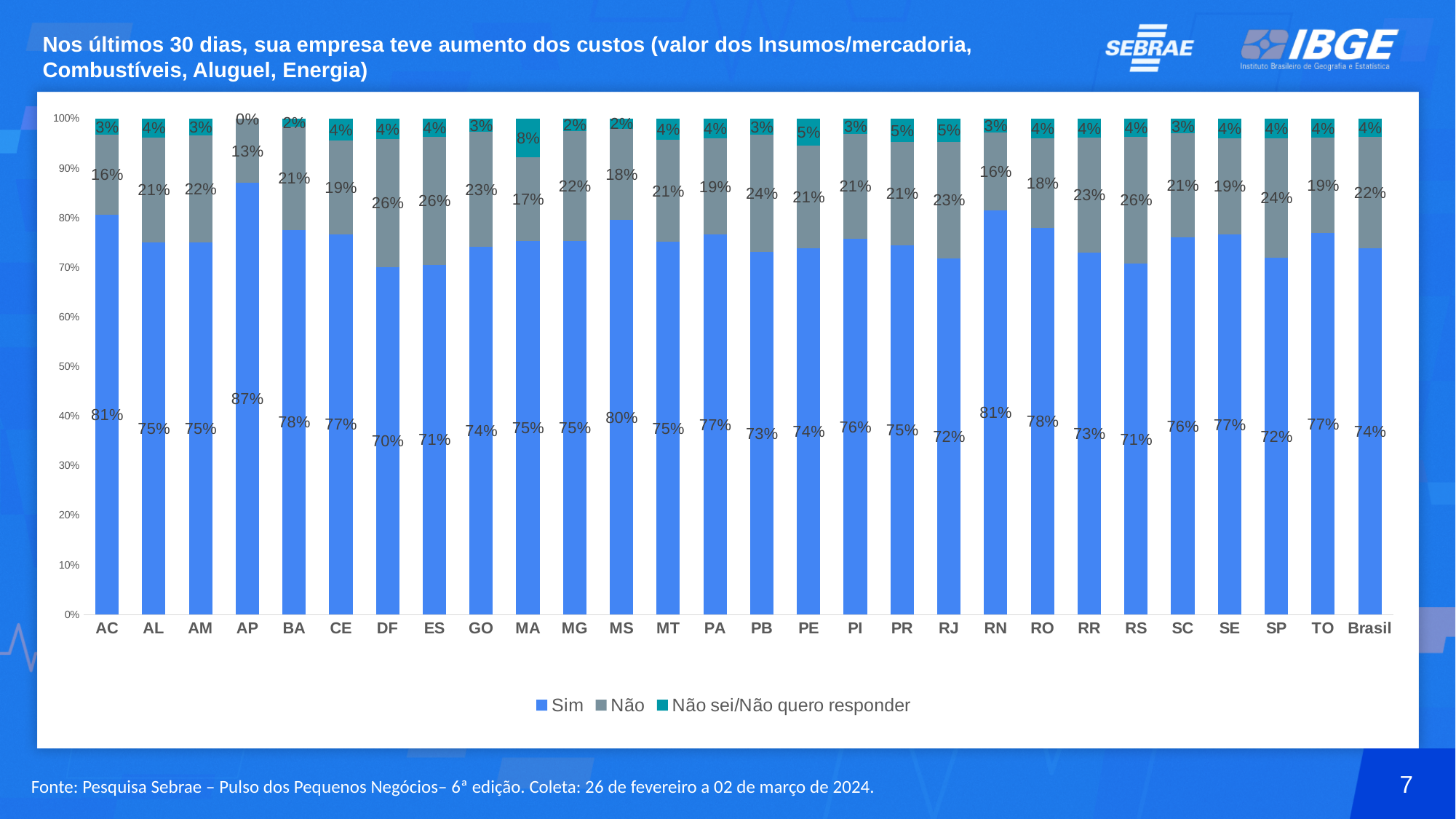

# Nos últimos 30 dias, sua empresa teve aumento dos custos (valor dos Insumos/mercadoria, Combustíveis, Aluguel, Energia)

### Chart

| Category | Sim | Não | Não sei/Não quero responder |
|---|---|---|---|
| AC | 0.8064516129032258 | 0.16129032258064516 | 0.03225806451612903 |
| AL | 0.75 | 0.2125 | 0.0375 |
| AM | 0.75 | 0.21666666666666667 | 0.03333333333333333 |
| AP | 0.8709677419354839 | 0.12903225806451613 | 0.0 |
| BA | 0.7760617760617761 | 0.2084942084942085 | 0.015444015444015444 |
| CE | 0.7675438596491229 | 0.18859649122807018 | 0.043859649122807015 |
| DF | 0.7006802721088435 | 0.2585034013605442 | 0.04081632653061225 |
| ES | 0.7058823529411765 | 0.25735294117647056 | 0.03676470588235294 |
| GO | 0.7414448669201521 | 0.23193916349809884 | 0.026615969581749045 |
| MA | 0.7538461538461538 | 0.16923076923076924 | 0.07692307692307693 |
| MG | 0.7540192926045016 | 0.22186495176848875 | 0.024115755627009645 |
| MS | 0.7959183673469387 | 0.1836734693877551 | 0.020408163265306124 |
| MT | 0.7521367521367521 | 0.20512820512820512 | 0.042735042735042736 |
| PA | 0.7666666666666667 | 0.19333333333333333 | 0.04 |
| PB | 0.7311827956989247 | 0.23655913978494625 | 0.03225806451612903 |
| PE | 0.7394957983193278 | 0.20588235294117646 | 0.0546218487394958 |
| PI | 0.7575757575757575 | 0.2121212121212121 | 0.030303030303030304 |
| PR | 0.745049504950495 | 0.20792079207920794 | 0.04702970297029703 |
| RJ | 0.7184466019417477 | 0.23495145631067962 | 0.04660194174757281 |
| RN | 0.8146067415730337 | 0.15730337078651685 | 0.028089887640449437 |
| RO | 0.78 | 0.18 | 0.04 |
| RR | 0.7307692307692306 | 0.23076923076923075 | 0.038461538461538464 |
| RS | 0.7084398976982097 | 0.2557544757033248 | 0.03580562659846547 |
| SC | 0.7605177993527508 | 0.21035598705501615 | 0.02912621359223301 |
| SE | 0.7662337662337663 | 0.19480519480519484 | 0.03896103896103896 |
| SP | 0.7195242814667988 | 0.24132804757185333 | 0.03914767096134787 |
| TO | 0.7692307692307694 | 0.19230769230769235 | 0.038461538461538464 |
| Brasil | 0.7395909960276592 | 0.22362807120788586 | 0.036780932764454904 |
7
Fonte: Pesquisa Sebrae – Pulso dos Pequenos Negócios– 6ª edição. Coleta: 26 de fevereiro a 02 de março de 2024.